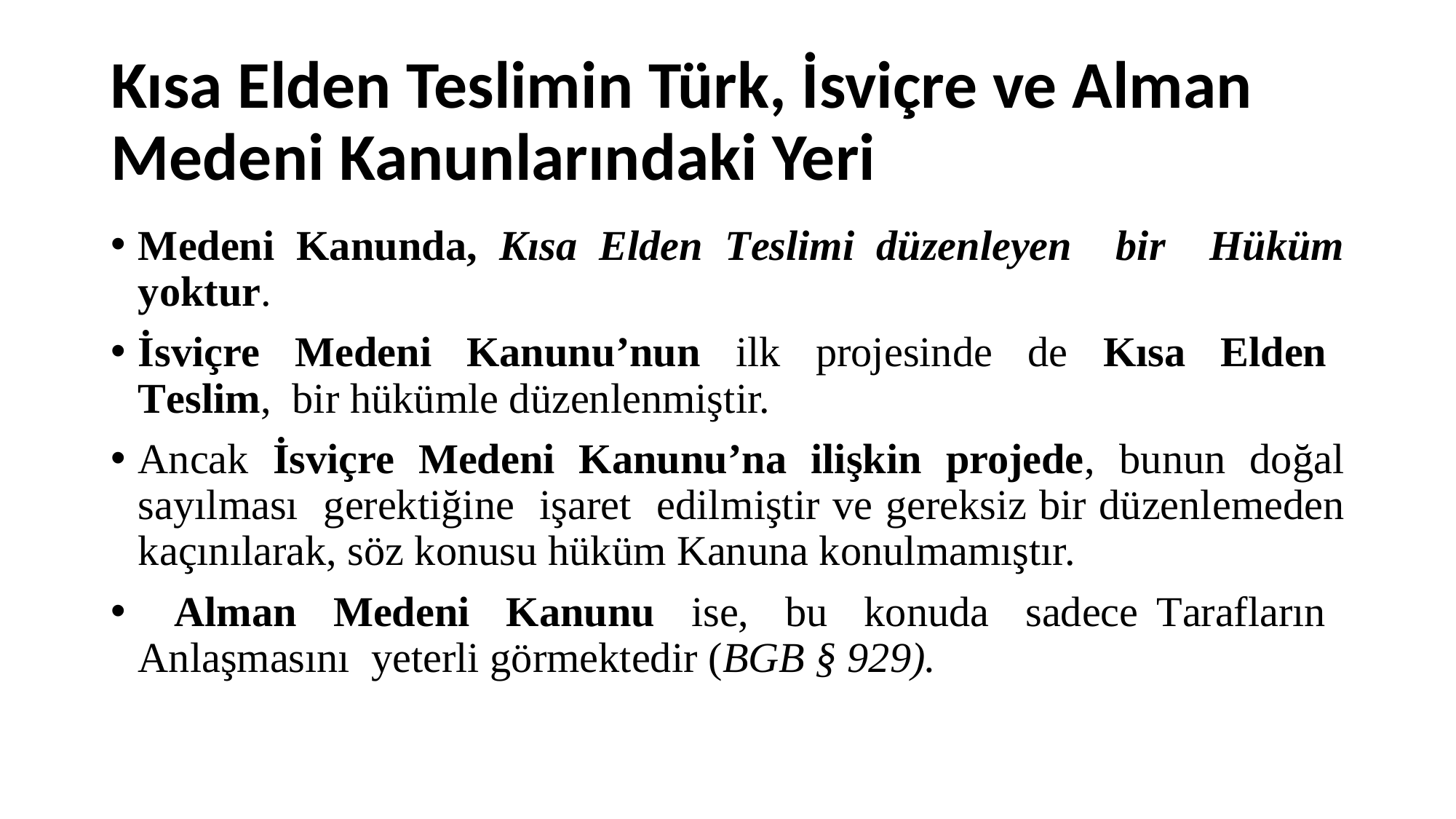

# Kısa Elden Teslimin Türk, İsviçre ve Alman  Medeni Kanunlarındaki Yeri
Medeni Kanunda, Kısa Elden Teslimi düzenleyen  bir  Hüküm yoktur.
İsviçre  Medeni  Kanunu’nun  ilk  projesinde  de  Kısa  Elden  Teslim,  bir hükümle düzenlenmiştir.
Ancak İsviçre Medeni Kanunu’na ilişkin projede, bunun doğal sayılması  gerektiğine  işaret  edilmiştir ve gereksiz bir düzenlemeden kaçınılarak, söz konusu hüküm Kanuna konul­mamıştır.
  Alman  Medeni  Kanunu  ise,  bu  konuda  sadece Tarafların  Anlaşmasını  yeterli görmektedir (BGB § 929).